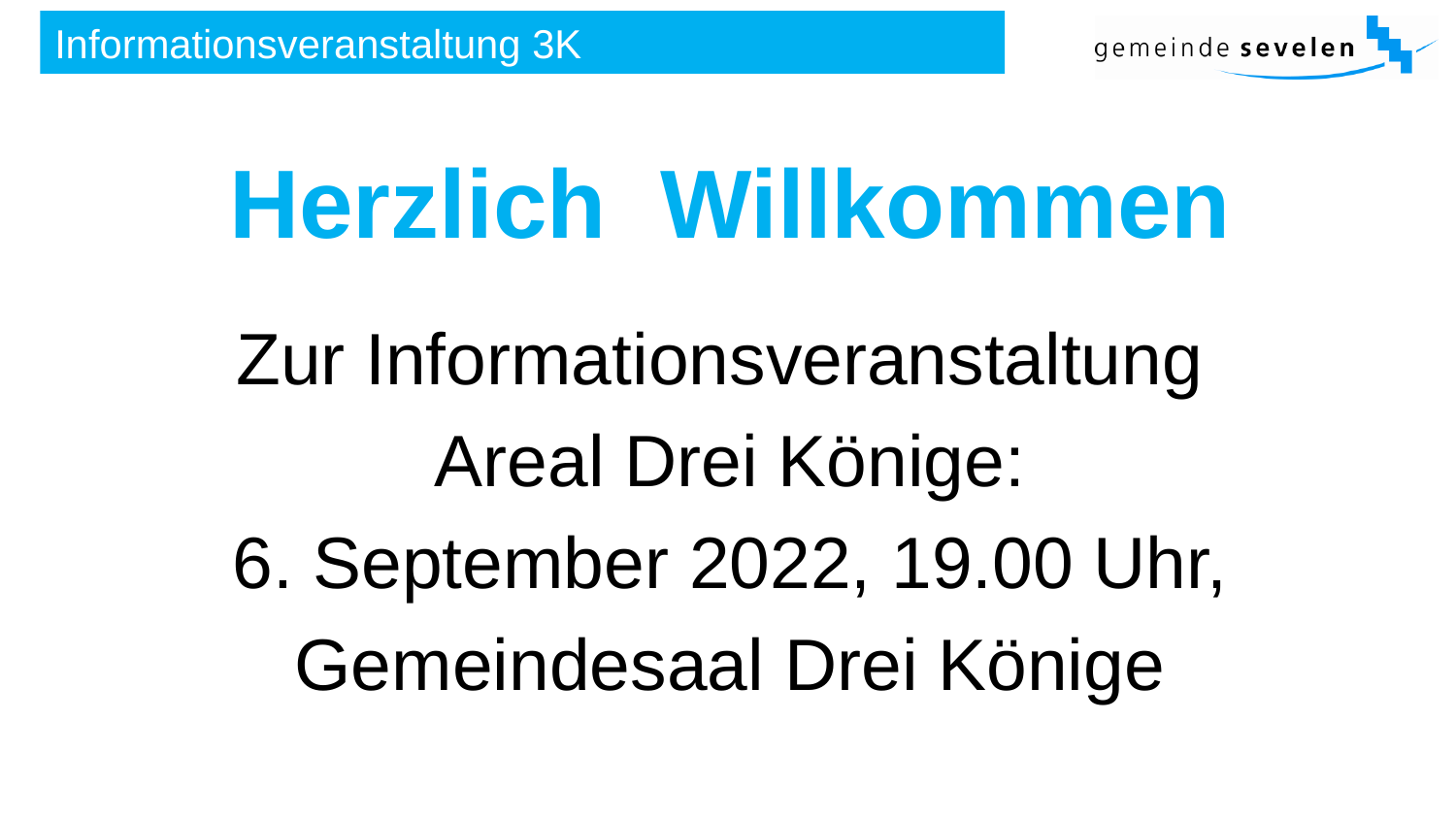

# Informationsveranstaltung 3K
Herzlich  Willkommen

Zur Informationsveranstaltung
Areal Drei Könige:
6. September 2022, 19.00 Uhr,
Gemeindesaal Drei Könige